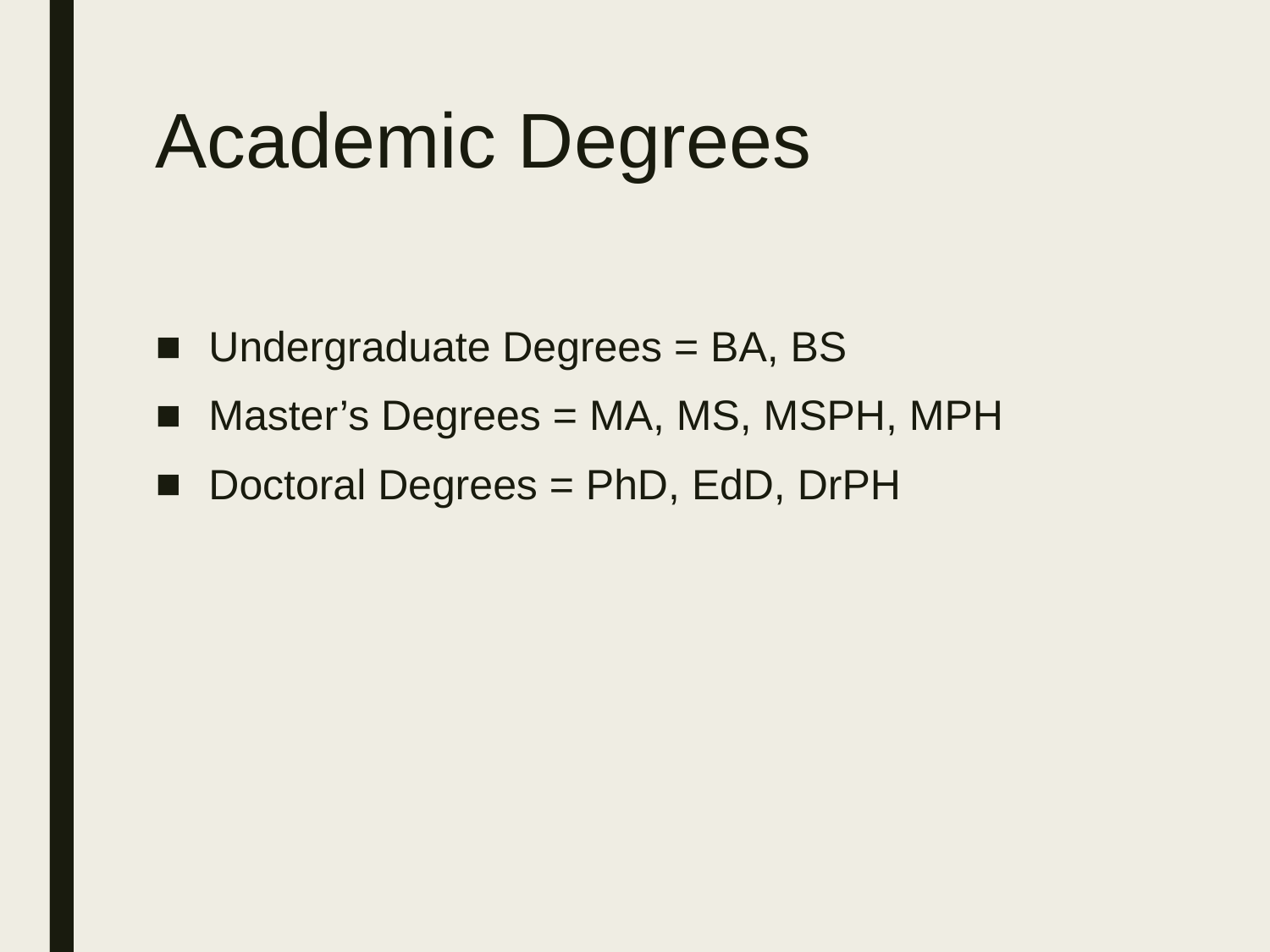

# Academic Degrees
Undergraduate Degrees = BA, BS
Master’s Degrees = MA, MS, MSPH, MPH
Doctoral Degrees = PhD, EdD, DrPH